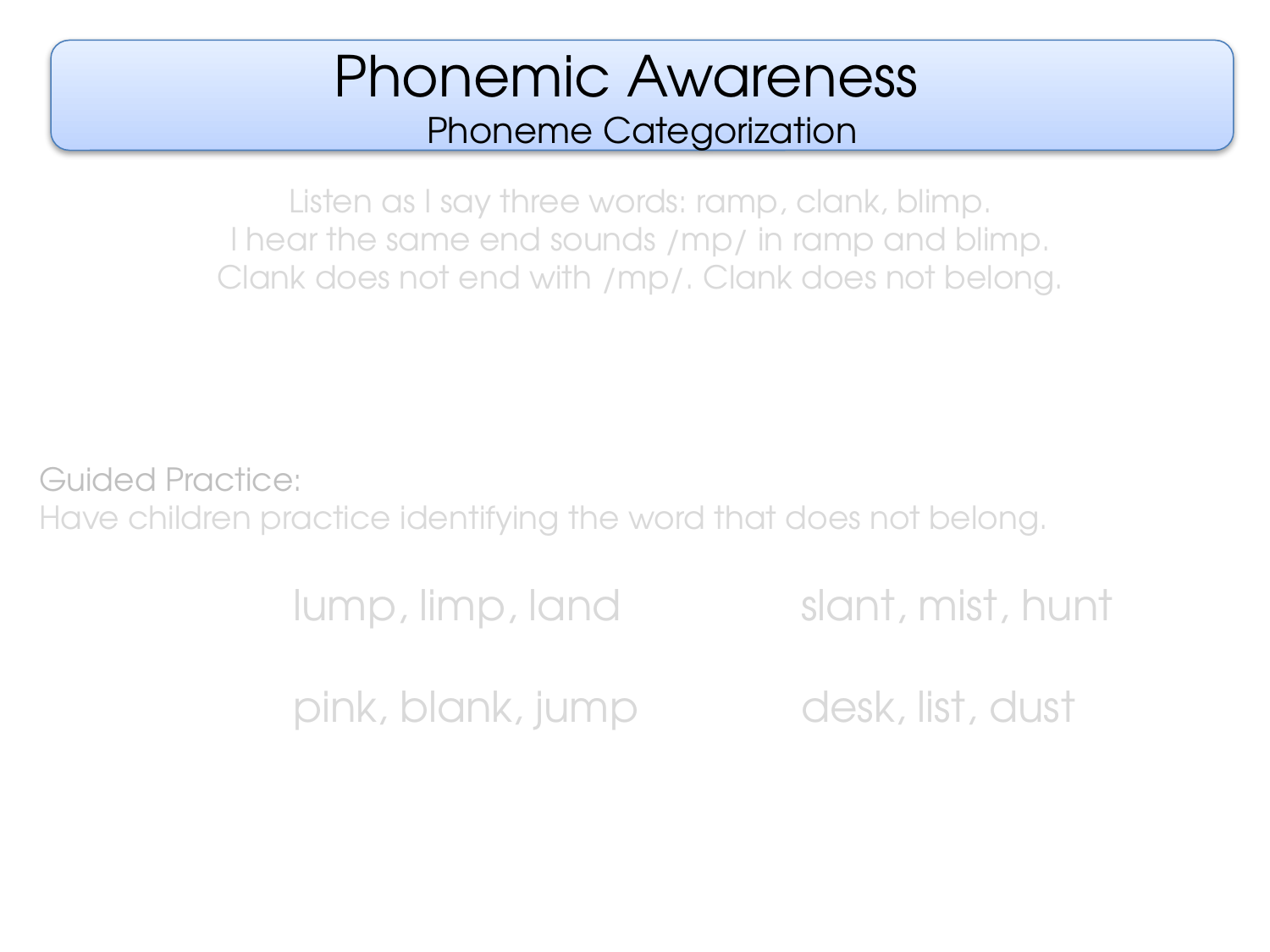

Phonemic Awareness
Phoneme Categorization
Listen as I say three words: ramp, clank, blimp.
I hear the same end sounds /mp/ in ramp and blimp.
Clank does not end with /mp/. Clank does not belong.
Guided Practice:
Have children practice identifying the word that does not belong.

		lump, limp, land		slant, mist, hunt

		pink, blank, jump		desk, list, dust